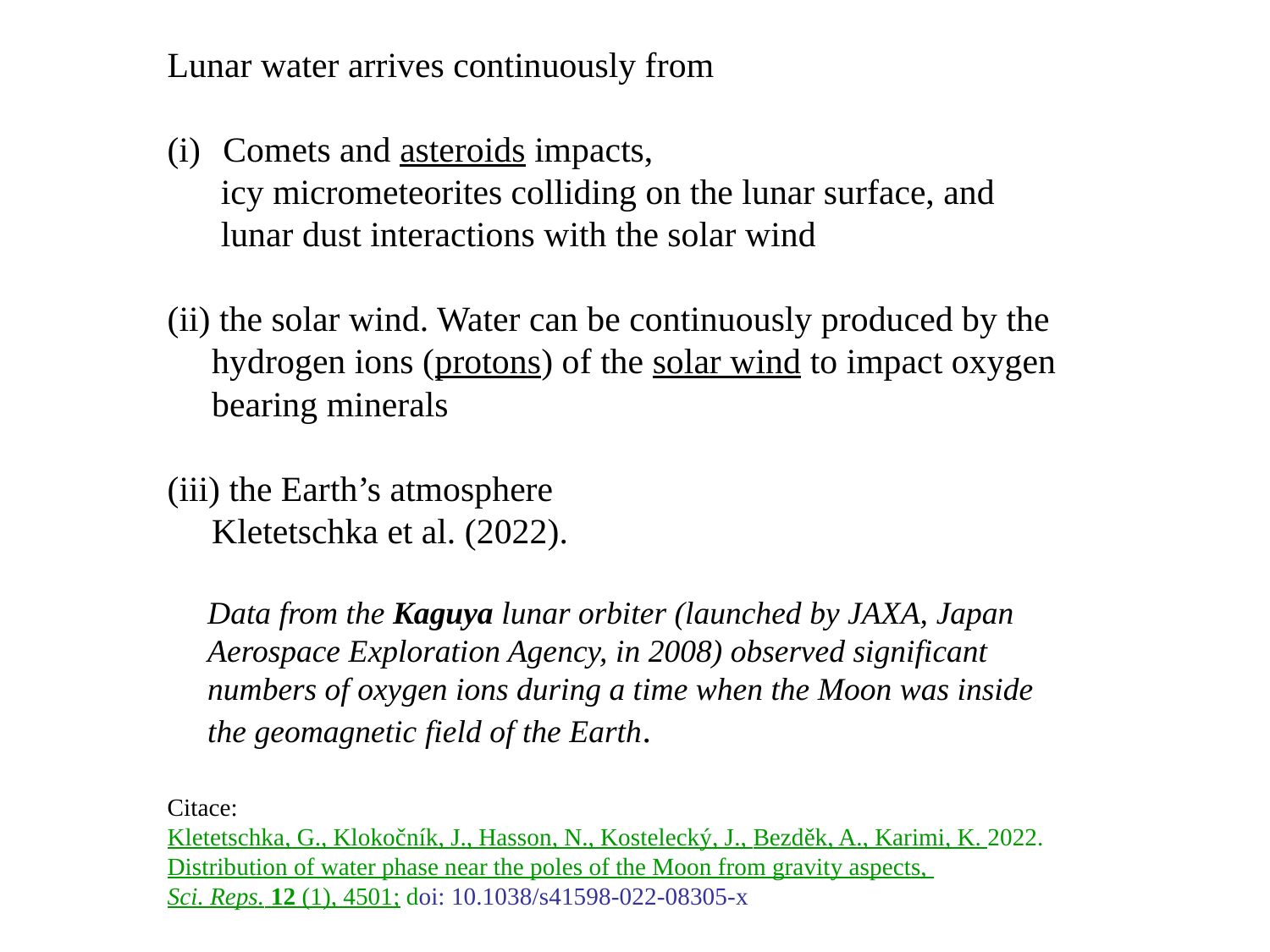

Lunar water arrives continuously from

Comets and asteroids impacts,
      icy micrometeorites colliding on the lunar surface, and
      lunar dust interactions with the solar wind

(ii) the solar wind. Water can be continuously produced by the
     hydrogen ions (protons) of the solar wind to impact oxygen
     bearing minerals

(iii) the Earth’s atmosphere
     Kletetschka et al. (2022).

     Data from the Kaguya lunar orbiter (launched by JAXA, Japan
     Aerospace Exploration Agency, in 2008) observed significant
     numbers of oxygen ions during a time when the Moon was inside
     the geomagnetic field of the Earth.

Citace:
Kletetschka, G., Klokočník, J., Hasson, N., Kostelecký, J., Bezděk, A., Karimi, K. 2022. Distribution of water phase near the poles of the Moon from gravity aspects,
Sci. Reps. 12 (1), 4501; doi: 10.1038/s41598-022-08305-x